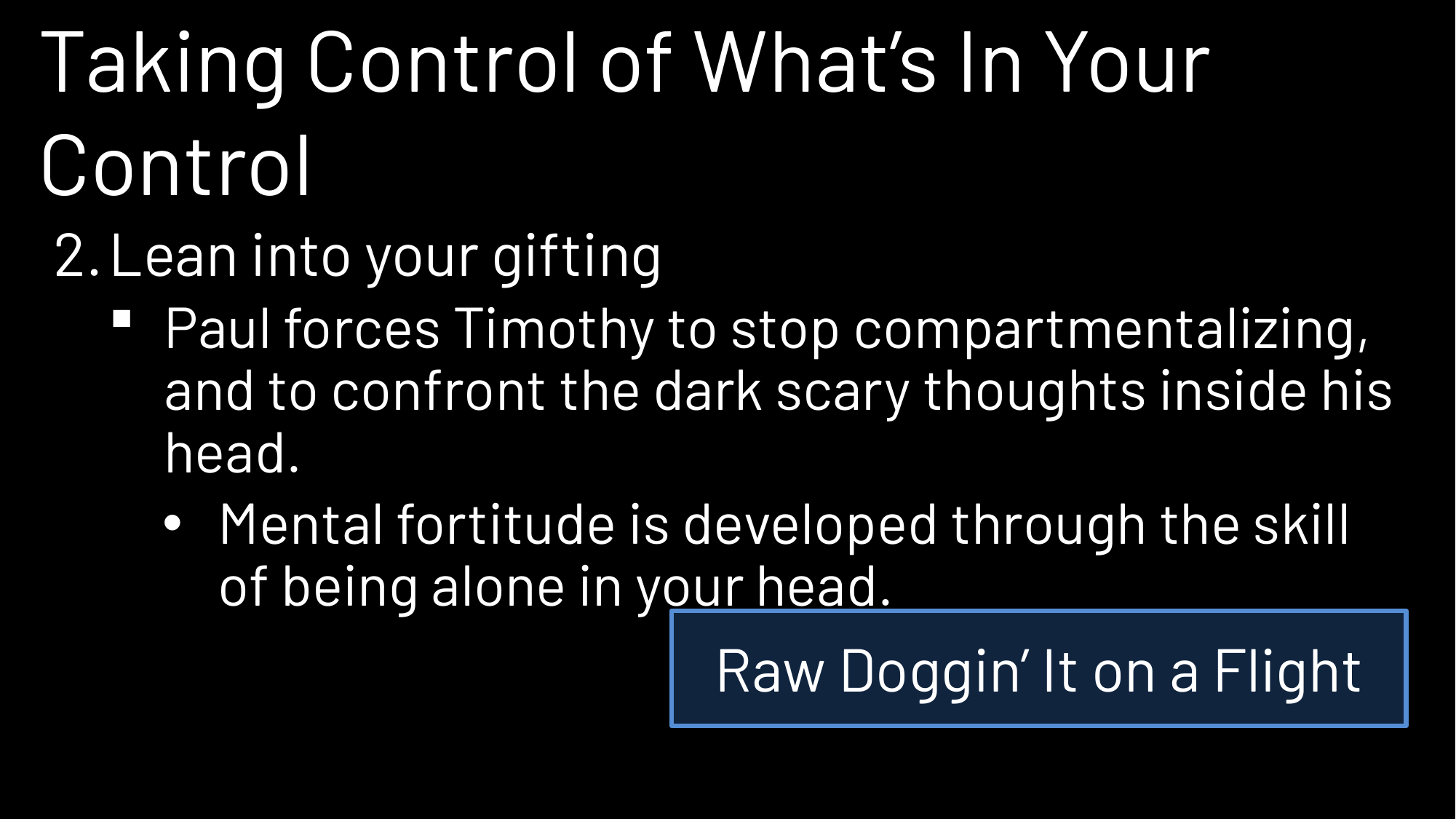

Taking Control of What’s In Your Control
2.	Lean into your gifting
Paul forces Timothy to stop compartmentalizing, and to confront the dark scary thoughts inside his head.
Mental fortitude is developed through the skill of being alone in your head.

Raw Doggin’ It on a Flight